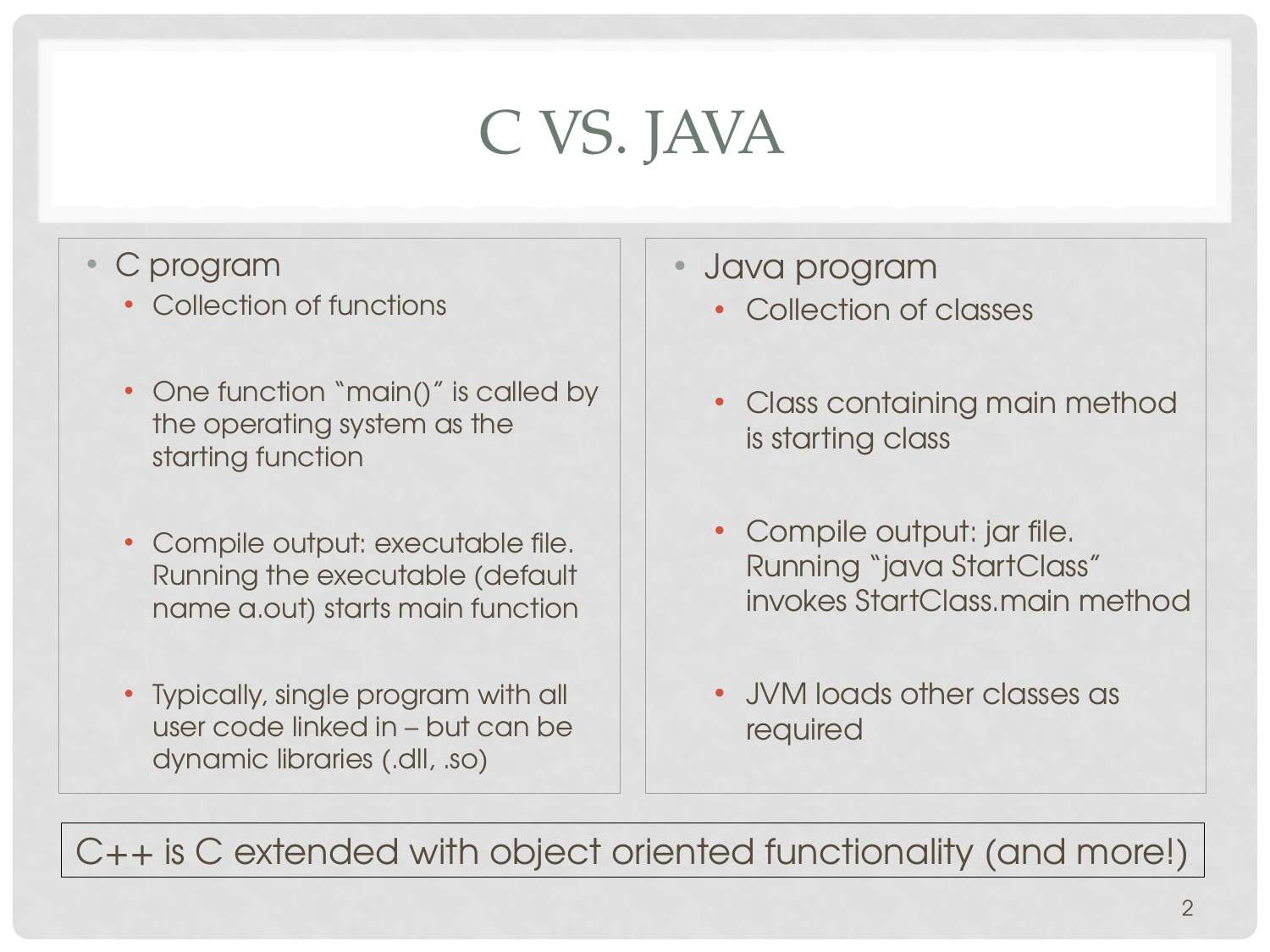

# C VS. Java
C program
Collection of functions

One function “main()” is called by the operating system as the starting function

Compile output: executable file. Running the executable (default name a.out) starts main function

Typically, single program with all user code linked in – but can be dynamic libraries (.dll, .so)
Java program
Collection of classes

Class containing main method is starting class

Compile output: jar file. Running “java StartClass” invokes StartClass.main method

JVM loads other classes as required

C++ is C extended with object oriented functionality (and more!)
2